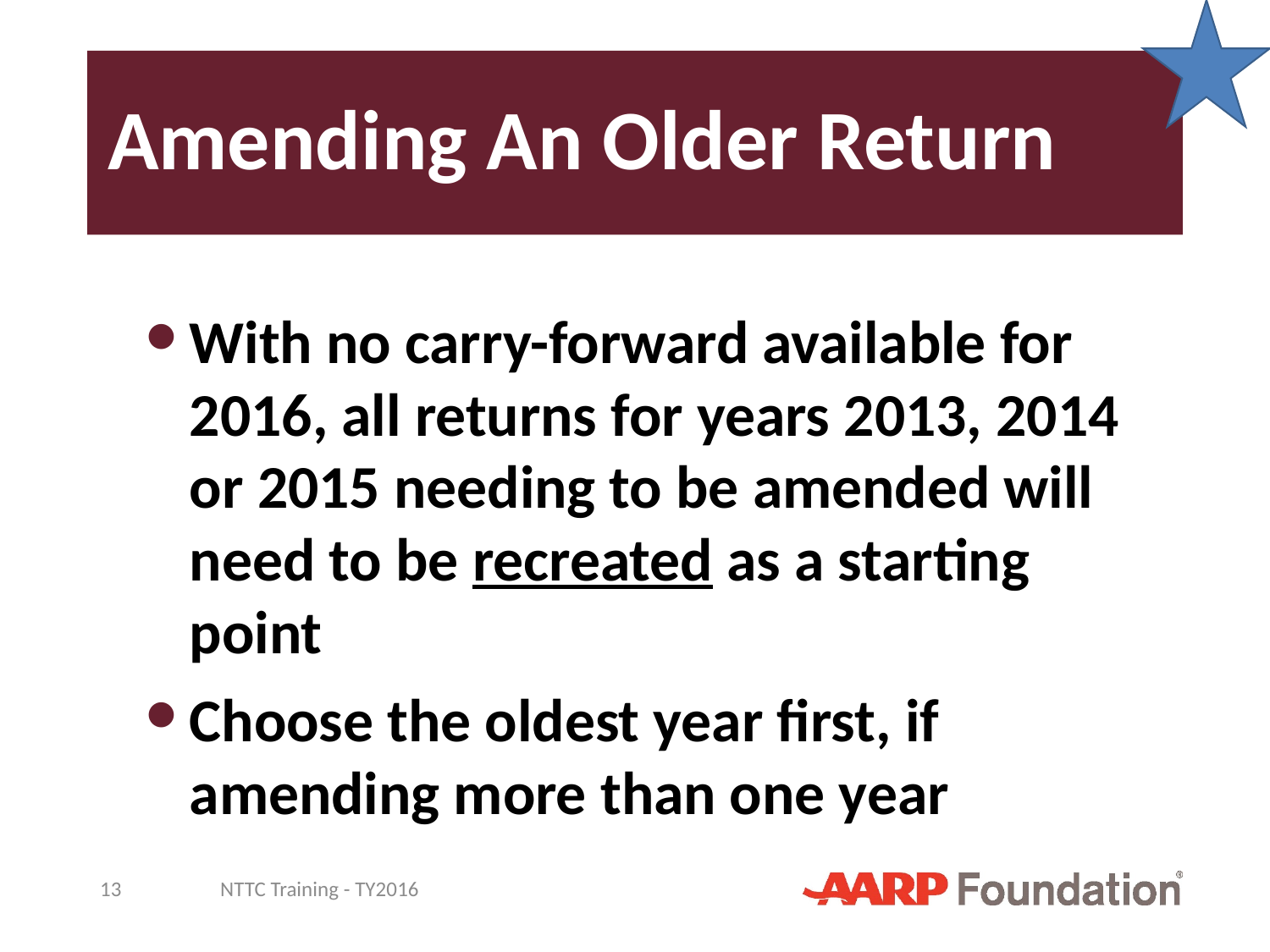

# Amending An Older Return
With no carry-forward available for 2016, all returns for years 2013, 2014 or 2015 needing to be amended will need to be recreated as a starting point
Choose the oldest year first, if amending more than one year
13
NTTC Training - TY2016